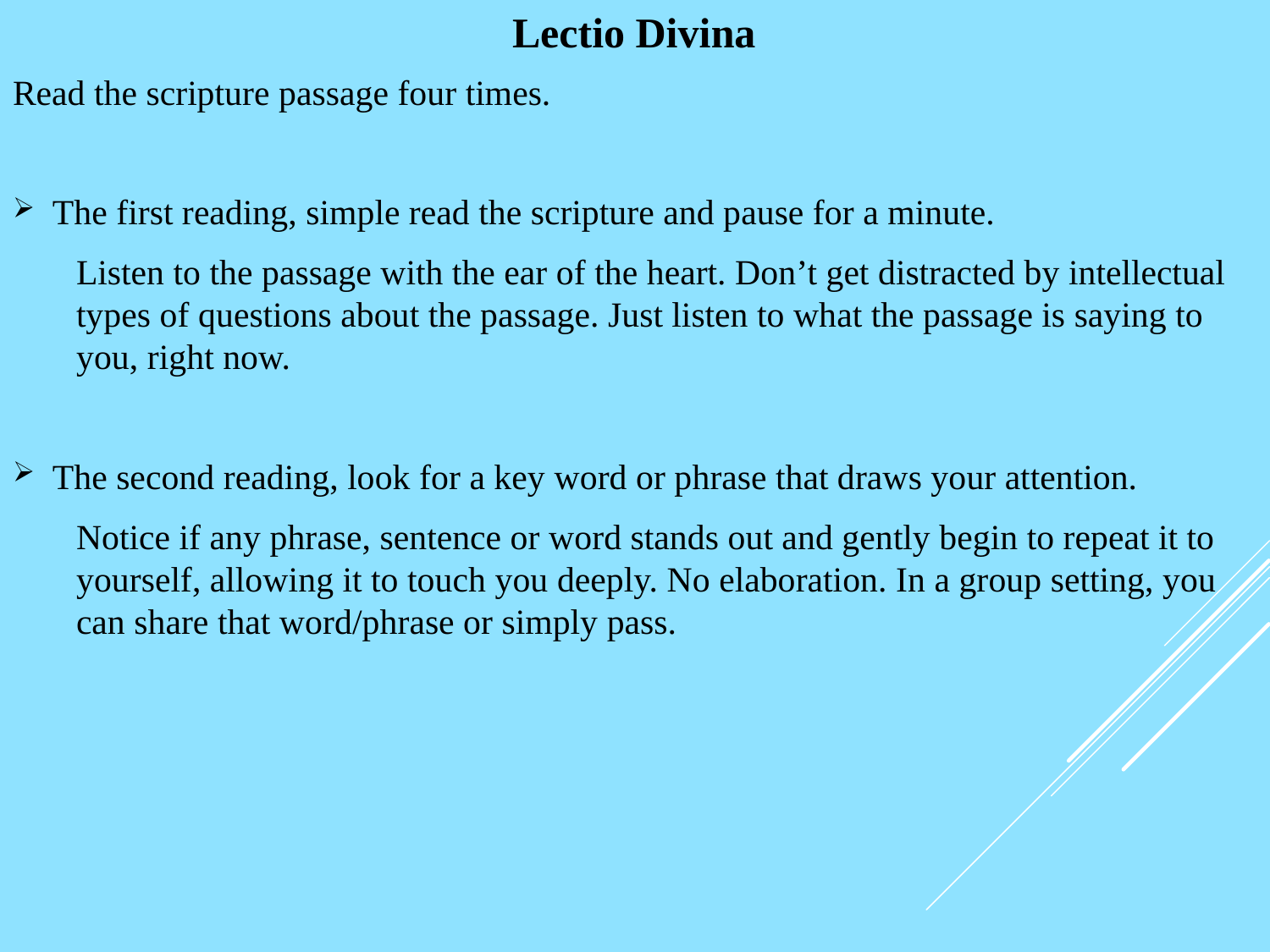

# Lectio Divina
Read the scripture passage four times.

The first reading, simple read the scripture and pause for a minute.
Listen to the passage with the ear of the heart. Don’t get distracted by intellectual types of questions about the passage. Just listen to what the passage is saying to you, right now.

The second reading, look for a key word or phrase that draws your attention.
Notice if any phrase, sentence or word stands out and gently begin to repeat it to yourself, allowing it to touch you deeply. No elaboration. In a group setting, you can share that word/phrase or simply pass.